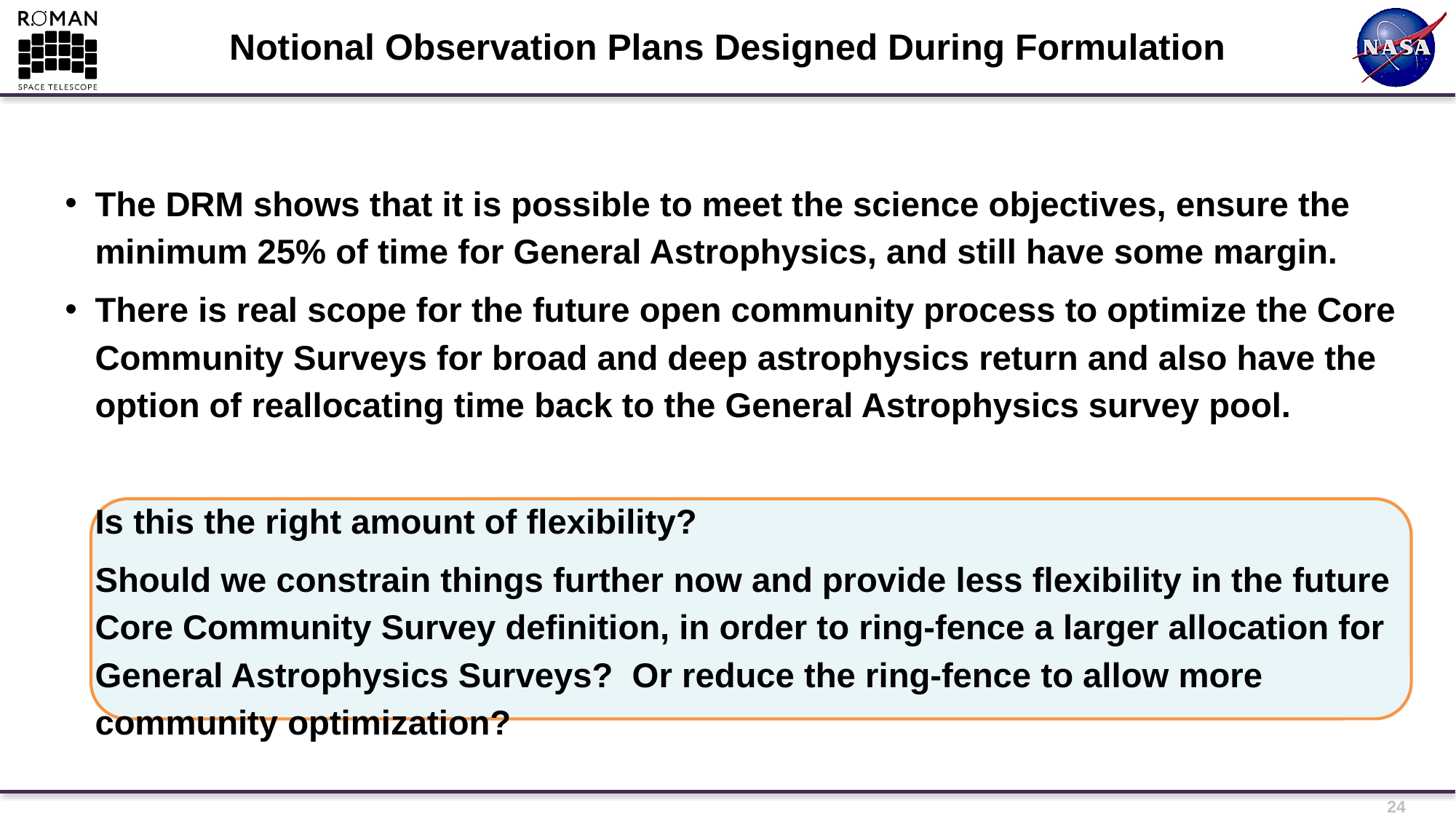

# Notional Observation Plans Designed During Formulation

The DRM shows that it is possible to meet the science objectives, ensure the minimum 25% of time for General Astrophysics, and still have some margin.
There is real scope for the future open community process to optimize the Core Community Surveys for broad and deep astrophysics return and also have the option of reallocating time back to the General Astrophysics survey pool.

Is this the right amount of flexibility?
Should we constrain things further now and provide less flexibility in the future Core Community Survey definition, in order to ring-fence a larger allocation for General Astrophysics Surveys?  Or reduce the ring-fence to allow more community optimization?